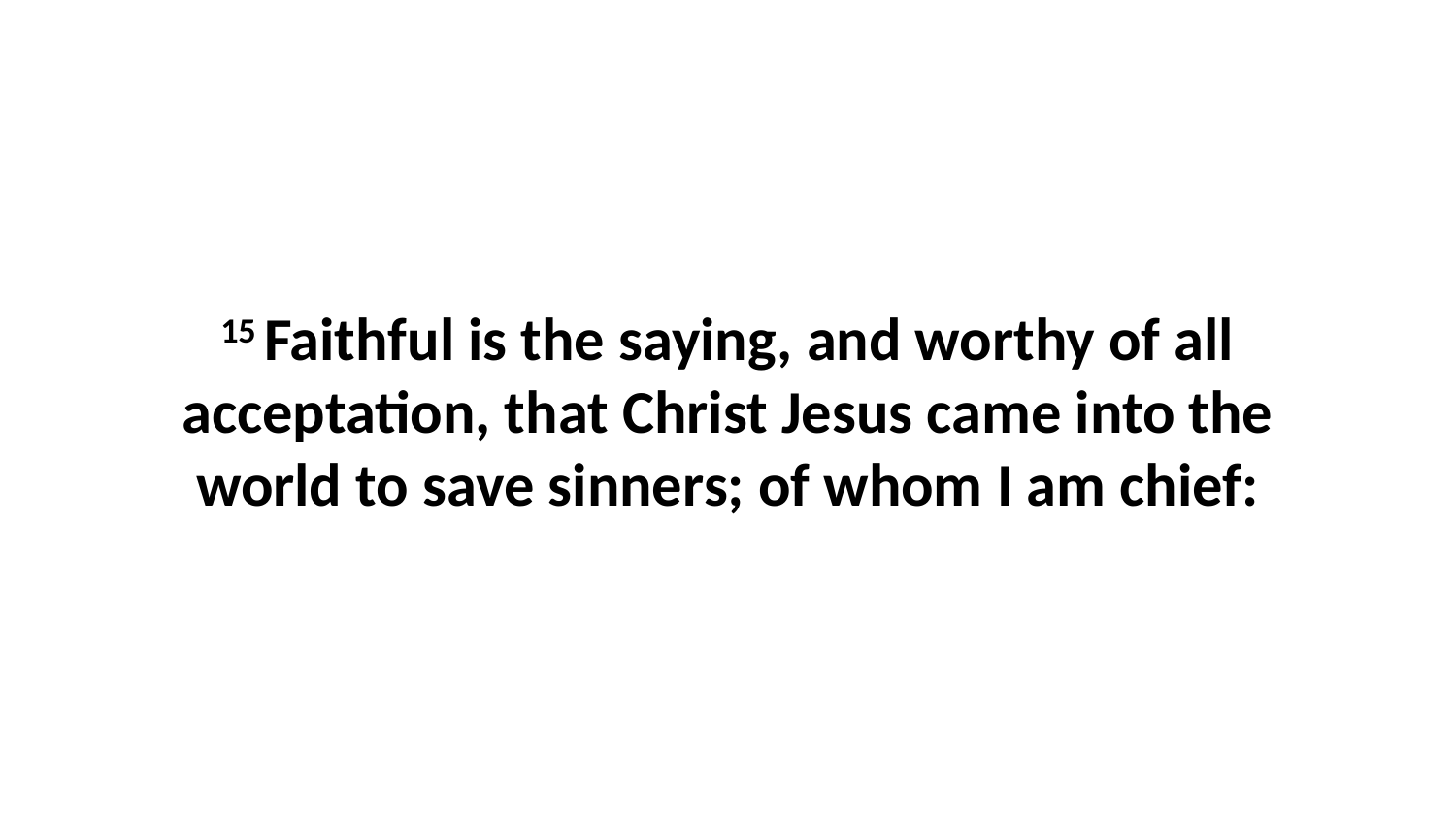

15 Faithful is the saying, and worthy of all acceptation, that Christ Jesus came into the world to save sinners; of whom I am chief: